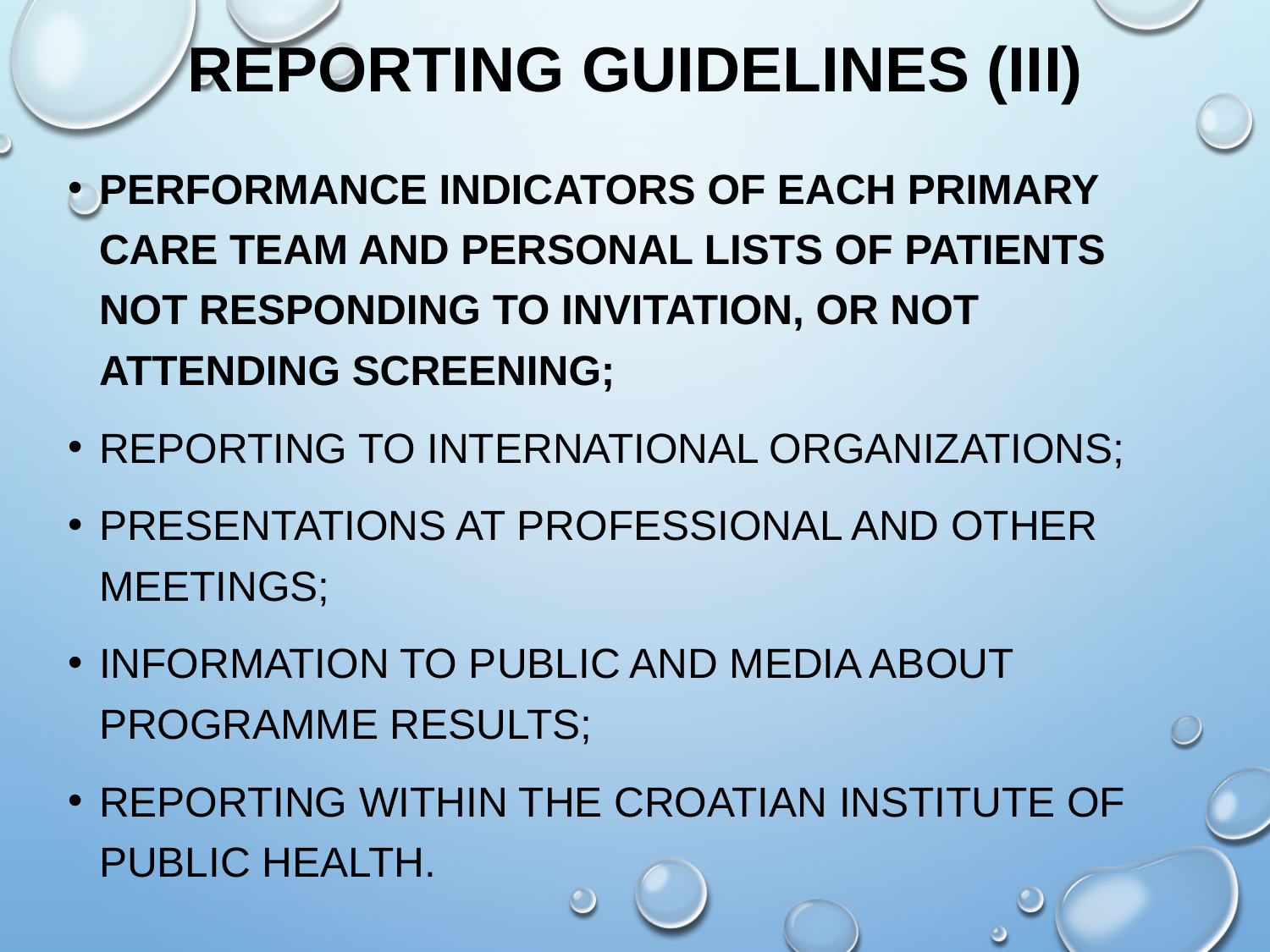

# Reporting guidelines (III)
performance indicators of each primary care team and personal lists of patients not responding to invitation, or not attending screening;
reporting to international organizations;
presentations at professional and other meetings;
information to public and media about programme results;
reporting within the Croatian Institute of Public Health.